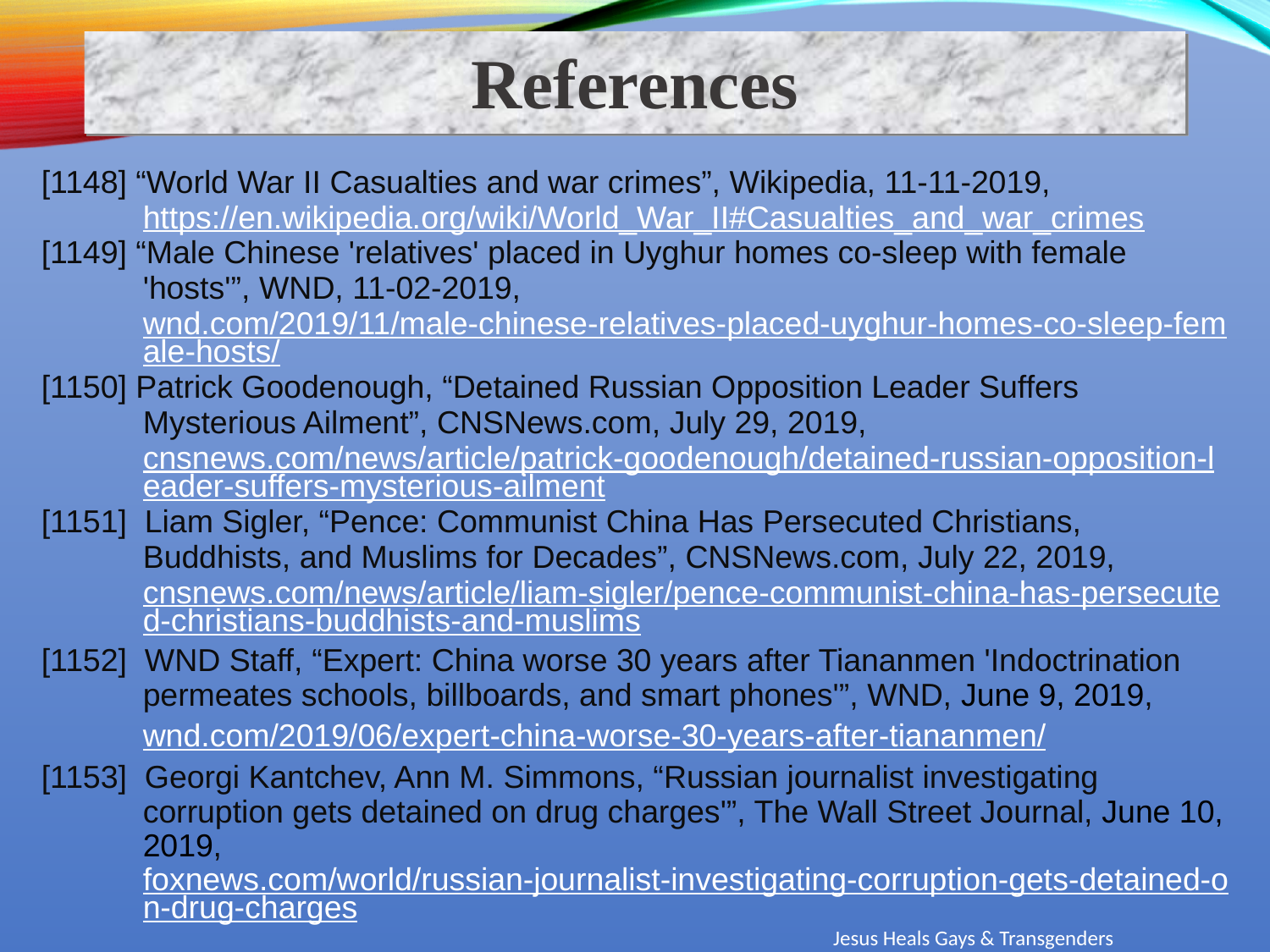

References
[1148] “World War II Casualties and war crimes”, Wikipedia, 11-11-2019, https://en.wikipedia.org/wiki/World_War_II#Casualties_and_war_crimes
[1149] “Male Chinese 'relatives' placed in Uyghur homes co-sleep with female 'hosts'”, WND, 11-02-2019, wnd.com/2019/11/male-chinese-relatives-placed-uyghur-homes-co-sleep-female-hosts/
[1150] Patrick Goodenough, “Detained Russian Opposition Leader Suffers Mysterious Ailment”, CNSNews.com, July 29, 2019, cnsnews.com/news/article/patrick-goodenough/detained-russian-opposition-leader-suffers-mysterious-ailment
[1151]  Liam Sigler, “Pence: Communist China Has Persecuted Christians, Buddhists, and Muslims for Decades”, CNSNews.com, July 22, 2019, cnsnews.com/news/article/liam-sigler/pence-communist-china-has-persecuted-christians-buddhists-and-muslims
[1152]  WND Staff, “Expert: China worse 30 years after Tiananmen 'Indoctrination permeates schools, billboards, and smart phones'”, WND, June 9, 2019,
wnd.com/2019/06/expert-china-worse-30-years-after-tiananmen/
[1153]  Georgi Kantchev, Ann M. Simmons, “Russian journalist investigating corruption gets detained on drug charges'”, The Wall Street Journal, June 10, 2019, foxnews.com/world/russian-journalist-investigating-corruption-gets-detained-on-drug-charges

Jesus Heals Gays & Transgenders